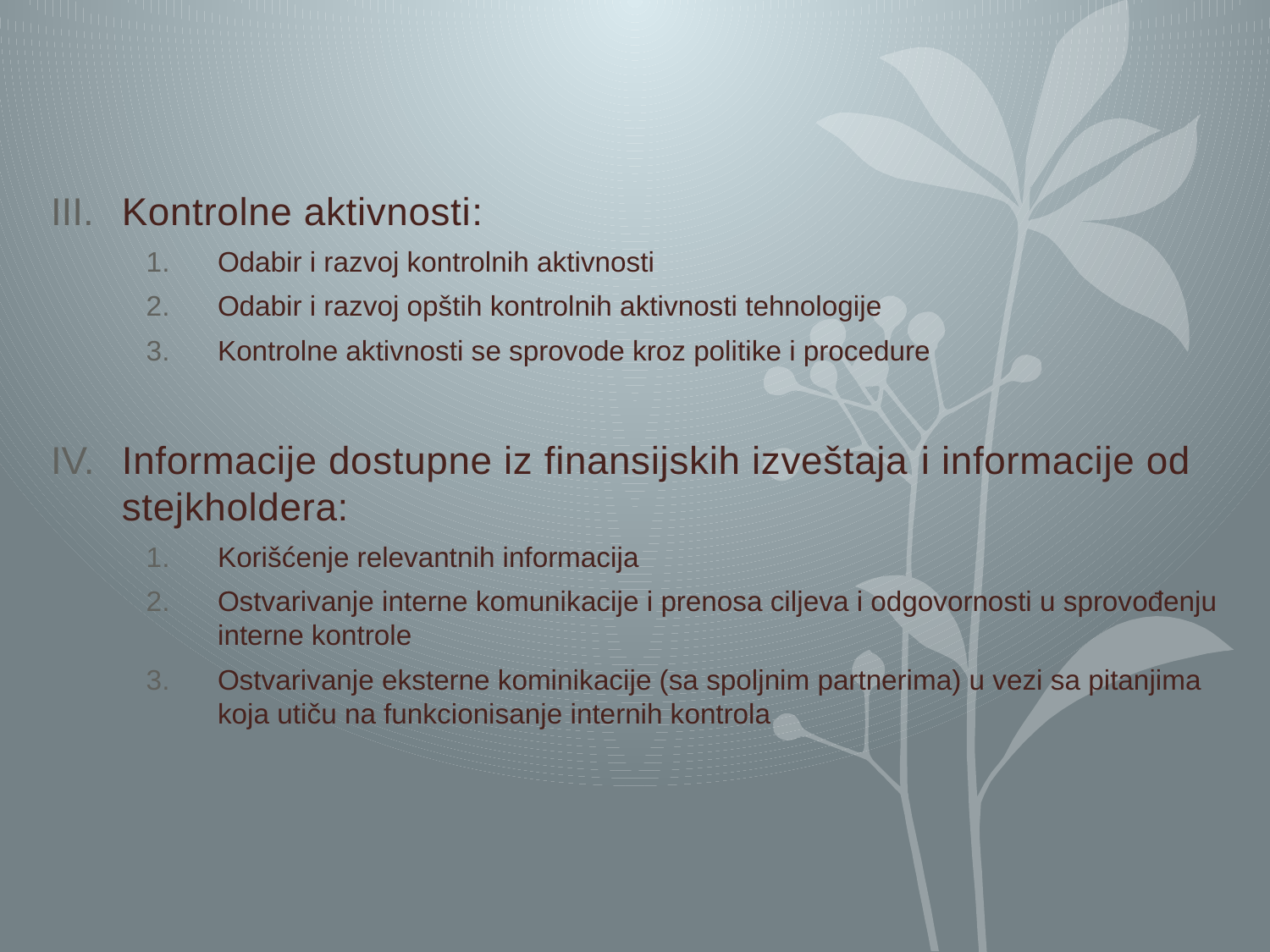

Kontrolne aktivnosti:
Odabir i razvoj kontrolnih aktivnosti
Odabir i razvoj opštih kontrolnih aktivnosti tehnologije
Kontrolne aktivnosti se sprovode kroz politike i procedure

Informacije dostupne iz finansijskih izveštaja i informacije od stejkholdera:
Korišćenje relevantnih informacija
Ostvarivanje interne komunikacije i prenosa ciljeva i odgovornosti u sprovođenju interne kontrole
Ostvarivanje eksterne kominikacije (sa spoljnim partnerima) u vezi sa pitanjima koja utiču na funkcionisanje internih kontrola